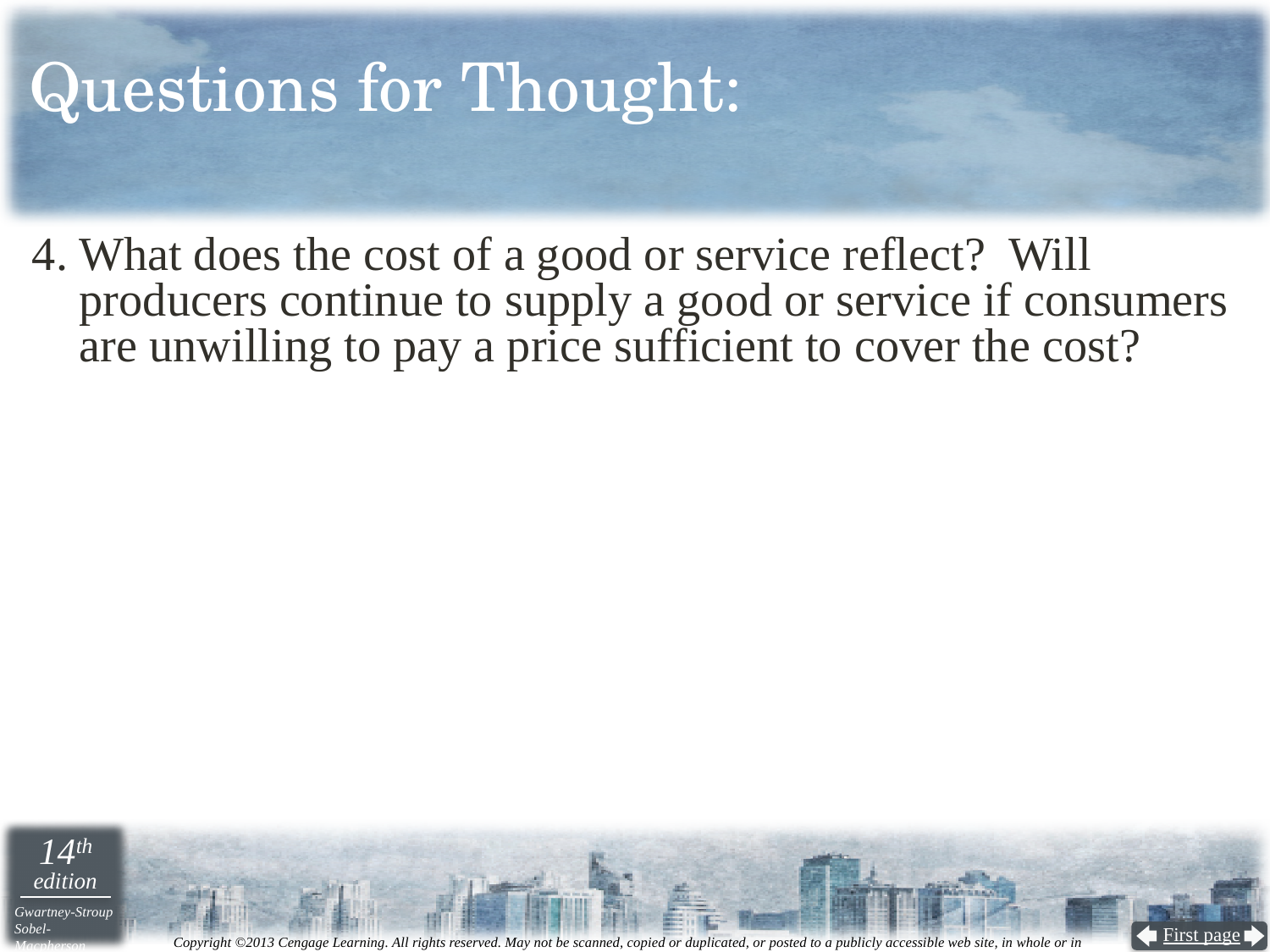

# Questions for Thought:
4. What does the cost of a good or service reflect?  Will producers continue to supply a good or service if consumers are unwilling to pay a price sufficient to cover the cost?